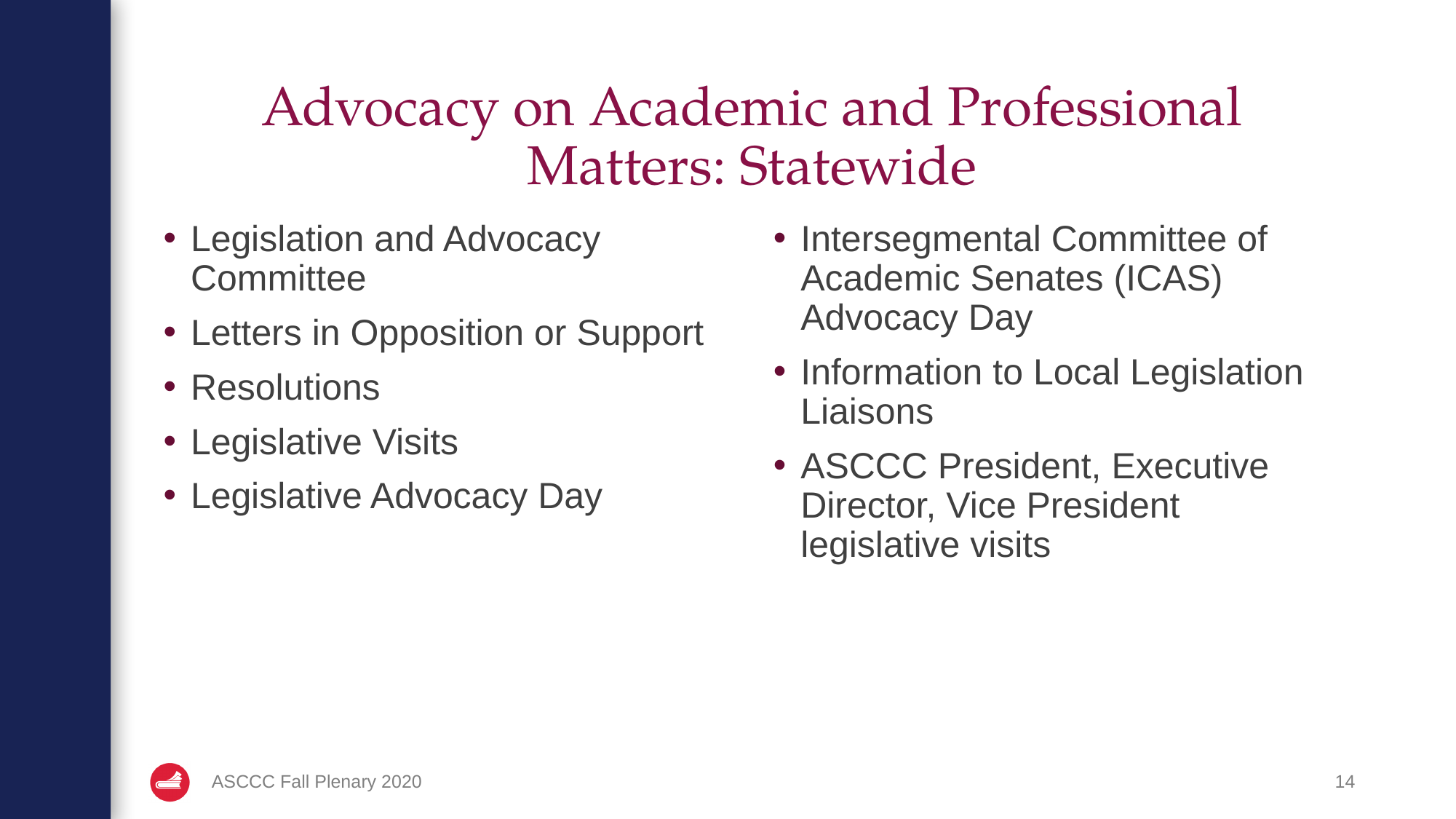

# Advocacy on Academic and Professional Matters: Statewide
Legislation and Advocacy Committee
Letters in Opposition or Support
Resolutions
Legislative Visits
Legislative Advocacy Day

Intersegmental Committee of Academic Senates (ICAS) Advocacy Day
Information to Local Legislation Liaisons
ASCCC President, Executive Director, Vice President legislative visits

ASCCC Fall Plenary 2020
14